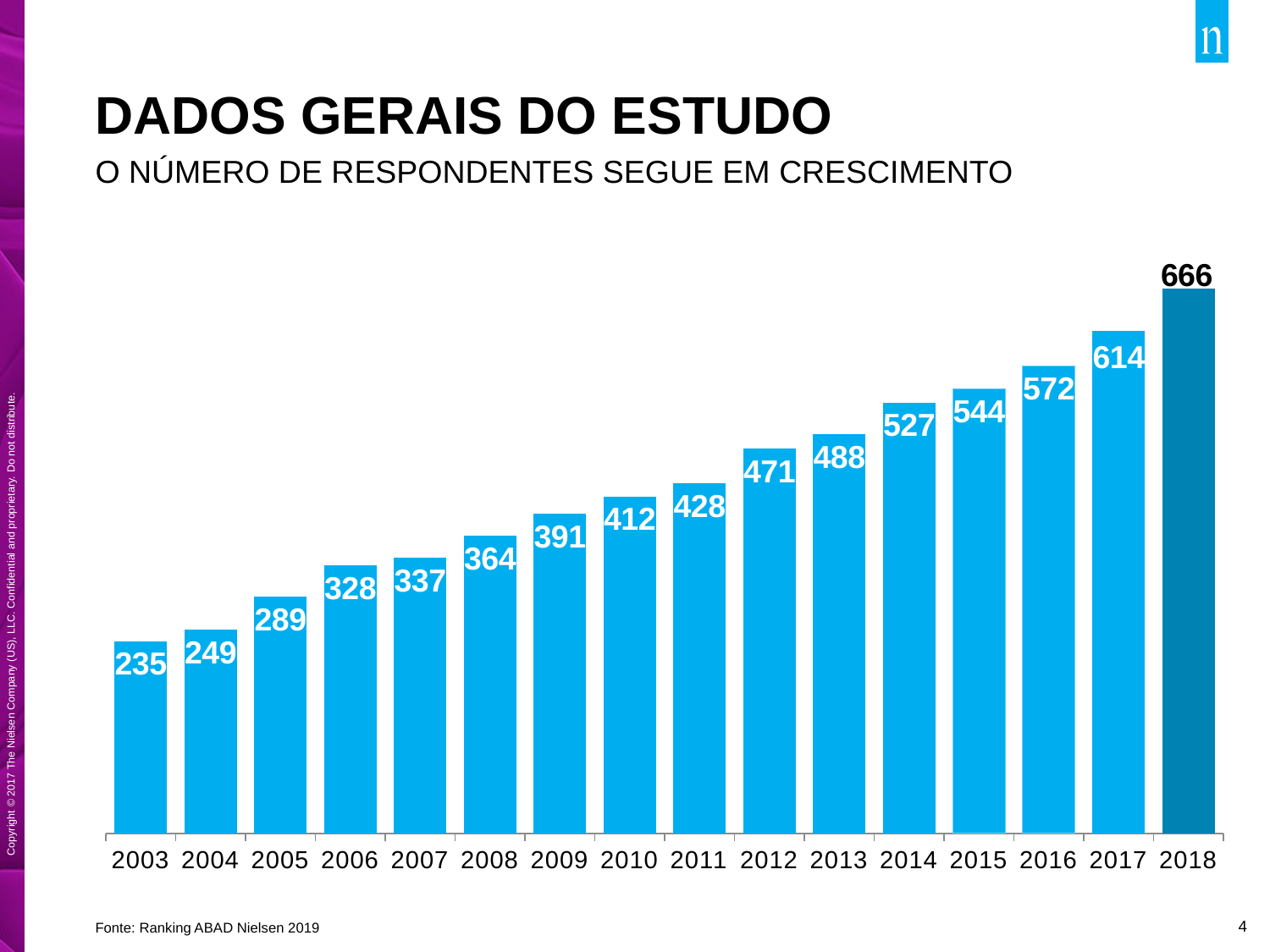

# DADOS GERAIS DO ESTUDO
O NÚMERO DE RESPONDENTES SEGUE EM CRESCIMENTO

### Chart

| Category | Série 1 |
|---|---|
| 2003 | 235.0 |
| 2004 | 249.0 |
| 2005 | 289.0 |
| 2006 | 328.0 |
| 2007 | 337.0 |
| 2008 | 364.0 |
| 2009 | 391.0 |
| 2010 | 412.0 |
| 2011 | 428.0 |
| 2012 | 471.0 |
| 2013 | 488.0 |
| 2014 | 527.0 |
| 2015 | 544.0 |
| 2016 | 572.0 |
| 2017 | 614.0 |
| 2018 | 666.0 |
Fonte: Ranking ABAD Nielsen 2019